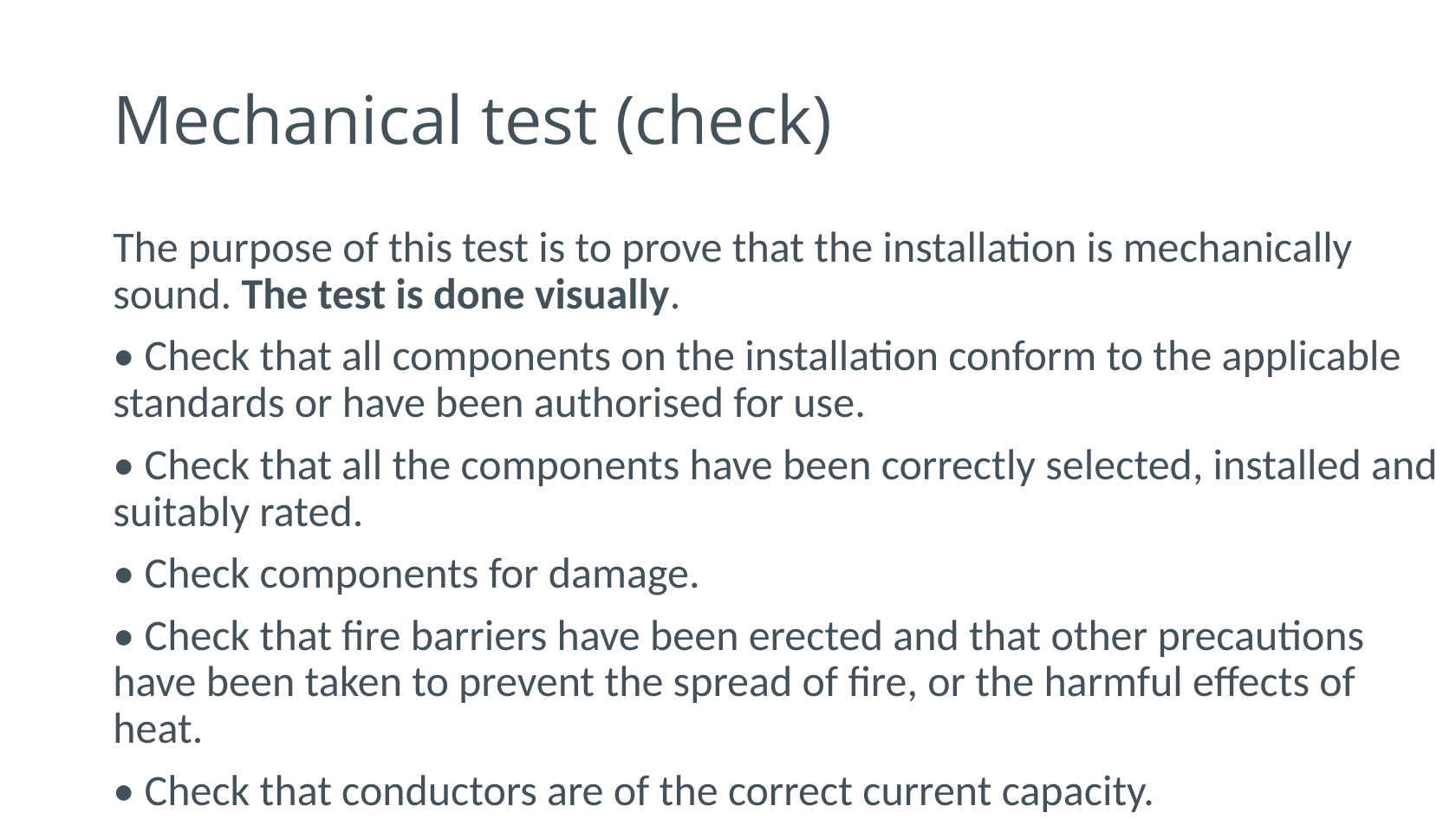

# Mechanical test (check)
The purpose of this test is to prove that the installation is mechanically sound. The test is done visually.
• Check that all components on the installation conform to the applicable standards or have been authorised for use.
• Check that all the components have been correctly selected, installed and suitably rated.
• Check components for damage.
• Check that fire barriers have been erected and that other precautions have been taken to prevent the spread of fire, or the harmful effects of heat.
• Check that conductors are of the correct current capacity.